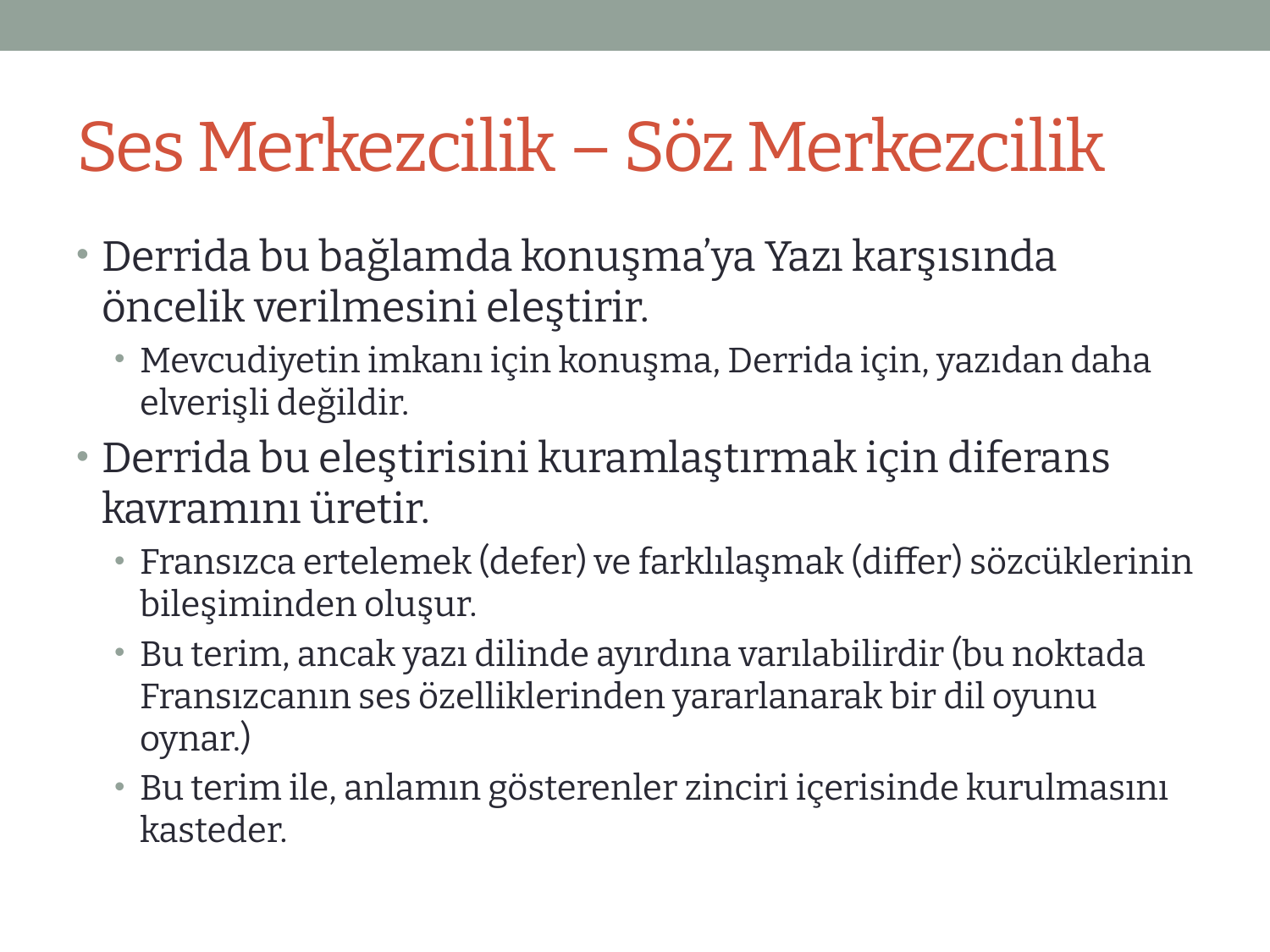

# Ses Merkezcilik – Söz Merkezcilik
Derrida bu bağlamda konuşma’ya Yazı karşısında öncelik verilmesini eleştirir.
Mevcudiyetin imkanı için konuşma, Derrida için, yazıdan daha elverişli değildir.
Derrida bu eleştirisini kuramlaştırmak için diferans kavramını üretir.
Fransızca ertelemek (defer) ve farklılaşmak (differ) sözcüklerinin bileşiminden oluşur.
Bu terim, ancak yazı dilinde ayırdına varılabilirdir (bu noktada Fransızcanın ses özelliklerinden yararlanarak bir dil oyunu oynar.)
Bu terim ile, anlamın gösterenler zinciri içerisinde kurulmasını kasteder.